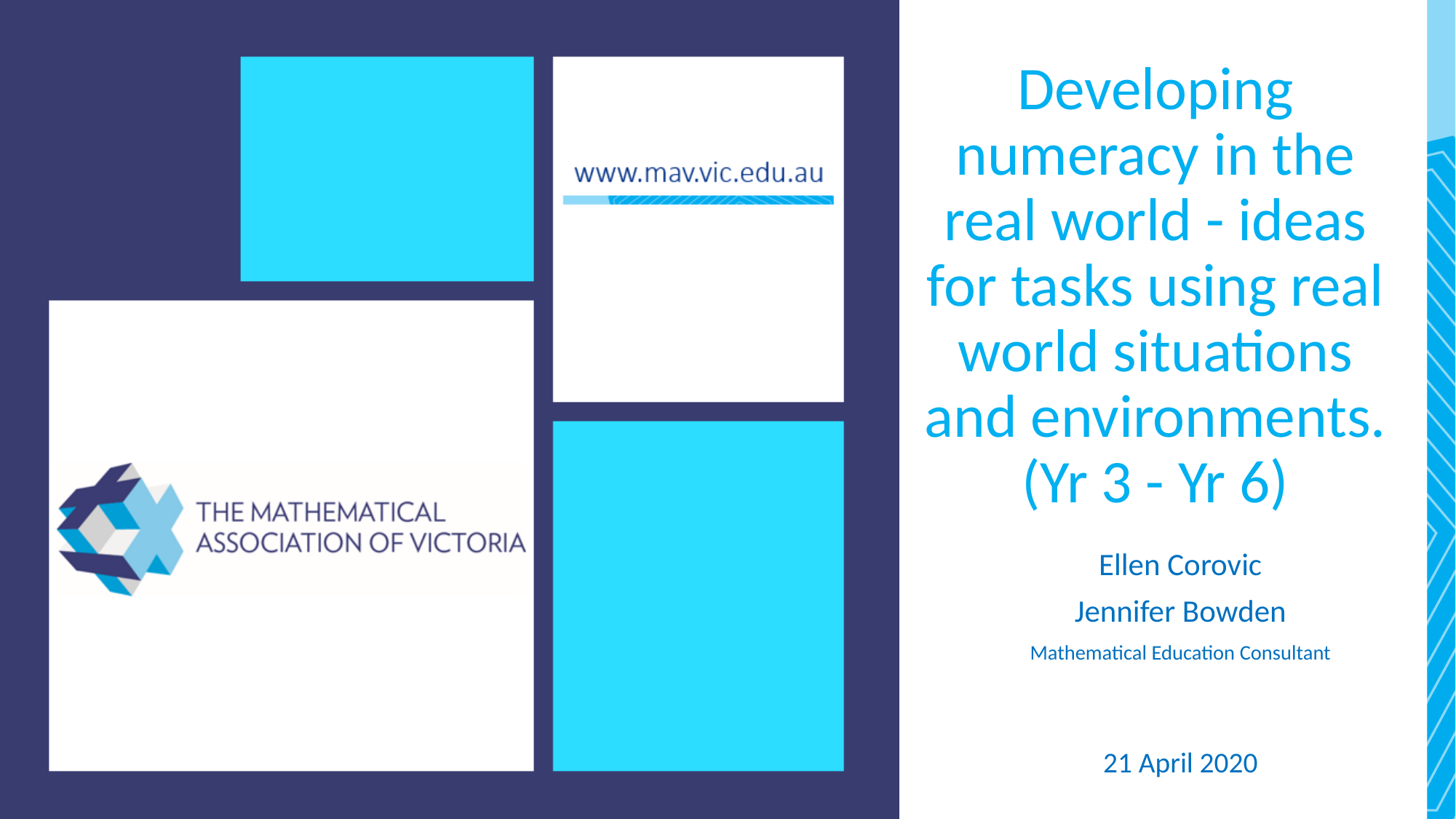

# Developing numeracy in the real world - ideas for tasks using real world situations and environments. (Yr 3 - Yr 6)

Ellen Corovic
Jennifer Bowden
Mathematical Education Consultant

21 April 2020